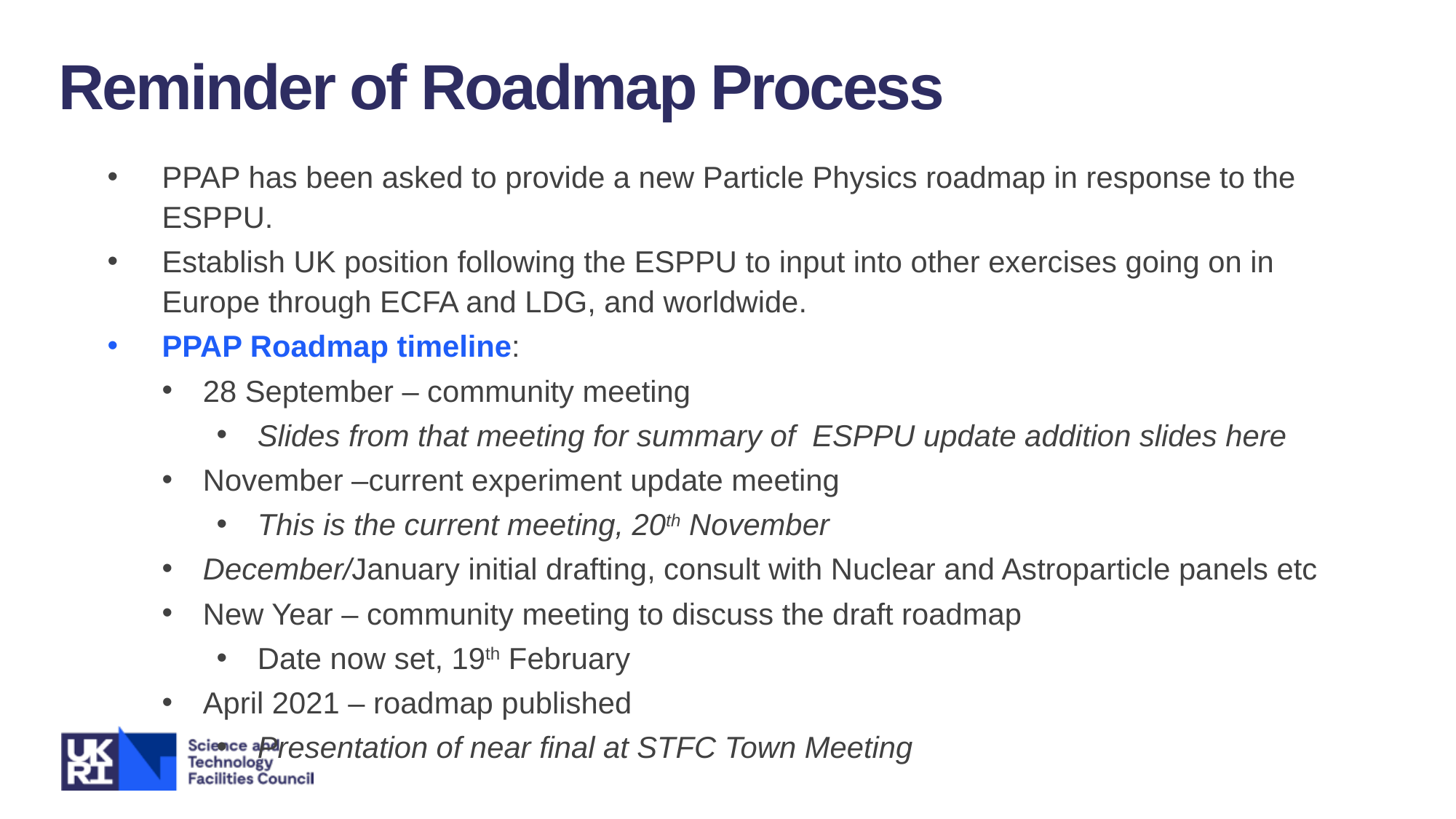

Reminder of Roadmap Process
PPAP has been asked to provide a new Particle Physics roadmap in response to the ESPPU.
Establish UK position following the ESPPU to input into other exercises going on in Europe through ECFA and LDG, and worldwide.
PPAP Roadmap timeline:
28 September – community meeting
Slides from that meeting for summary of  ESPPU update addition slides here
November –current experiment update meeting
This is the current meeting, 20th November
December/January initial drafting, consult with Nuclear and Astroparticle panels etc
New Year – community meeting to discuss the draft roadmap
Date now set, 19th February
April 2021 – roadmap published
Presentation of near final at STFC Town Meeting